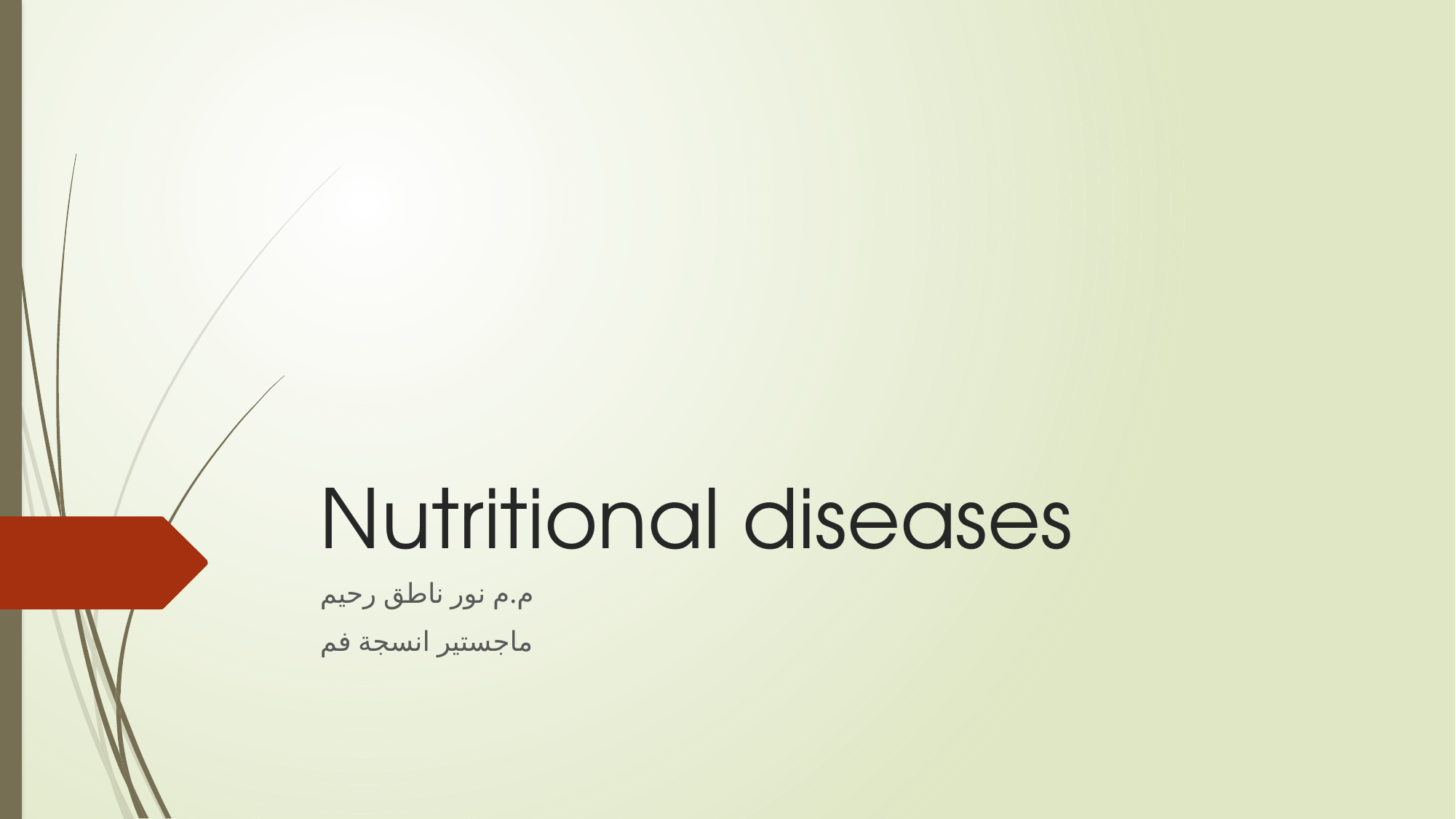

# Nutritional diseases
م.م نور ناطق رحيم
ماجستير انسجة فم